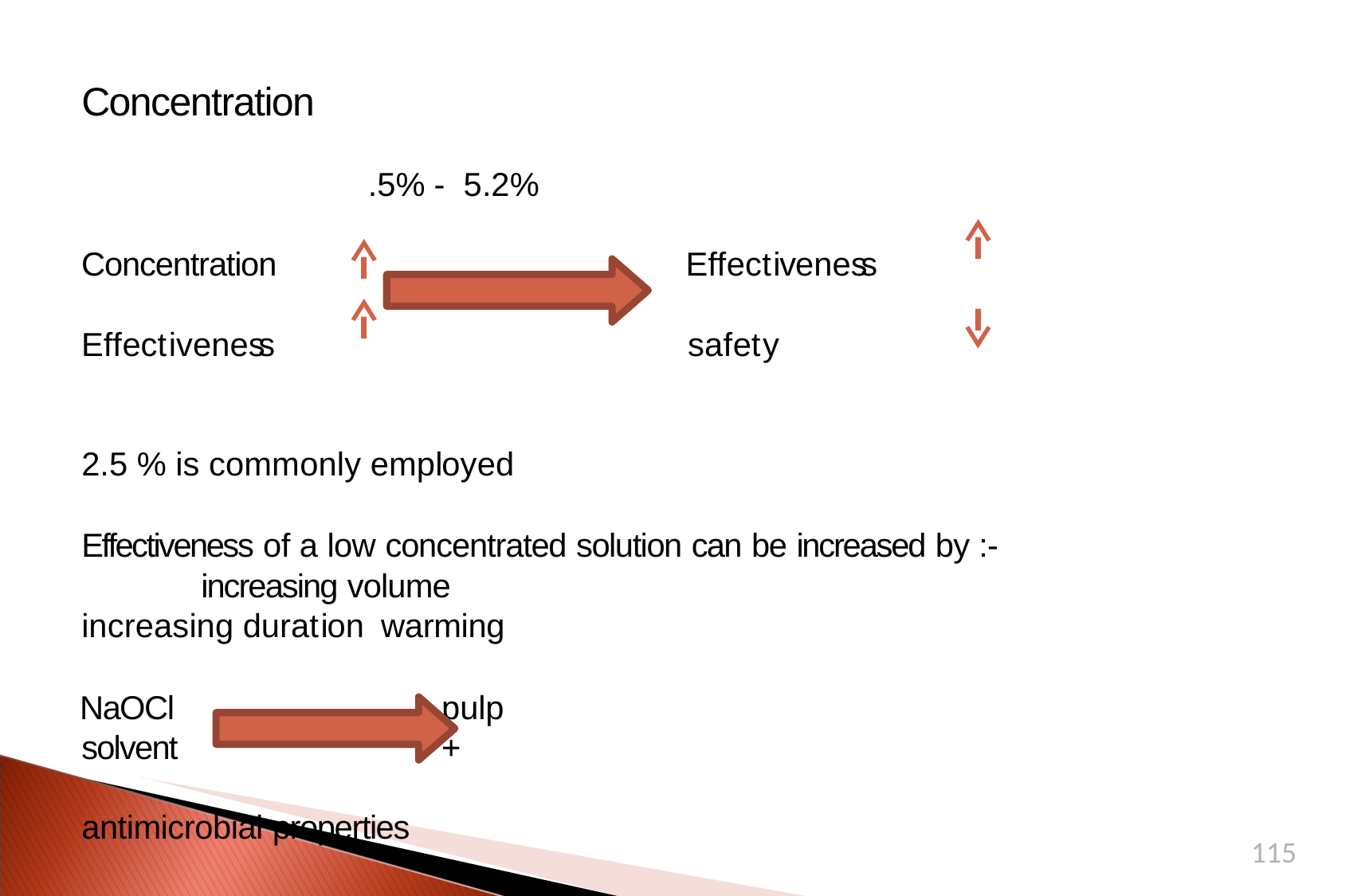

# Concentration
.5%	-	5.2%

Concentration
Effectiveness

Effectiveness
safety
2.5 % is commonly employed

Effectiveness of a low concentrated solution can be increased by :-  increasing volume
increasing duration  warming

NaOCl	pulp solvent	+	antimicrobial properties

115